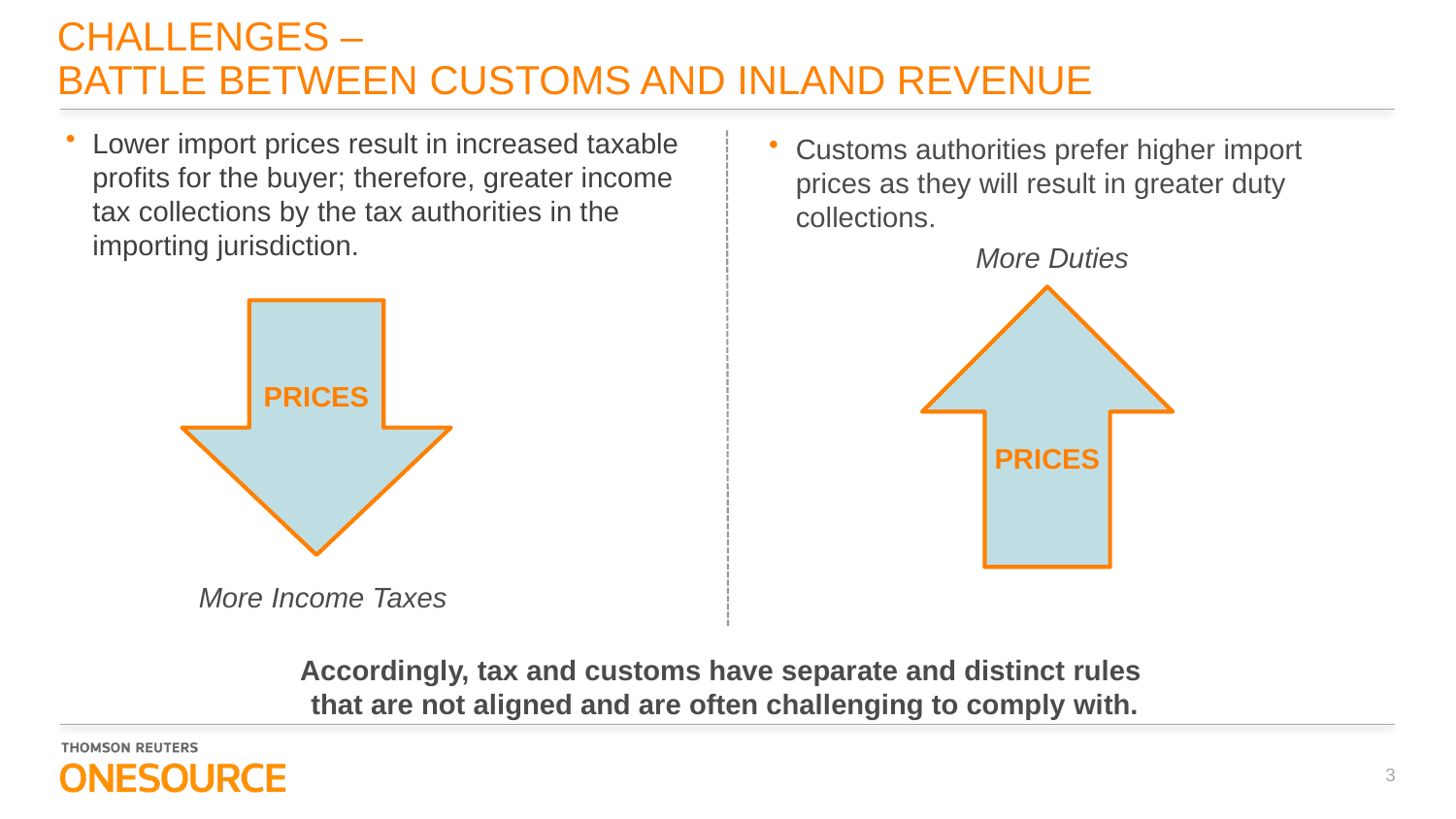

# CHALLENGES – BATTLE BETWEEN CUSTOMS AND INLAND REVENUE
Lower import prices result in increased taxable profits for the buyer; therefore, greater income tax collections by the tax authorities in the importing jurisdiction.
Customs authorities prefer higher import prices as they will result in greater duty collections.
More Duties
PRICES
PRICES
More Income Taxes
Accordingly, tax and customs have separate and distinct rules
that are not aligned and are often challenging to comply with.